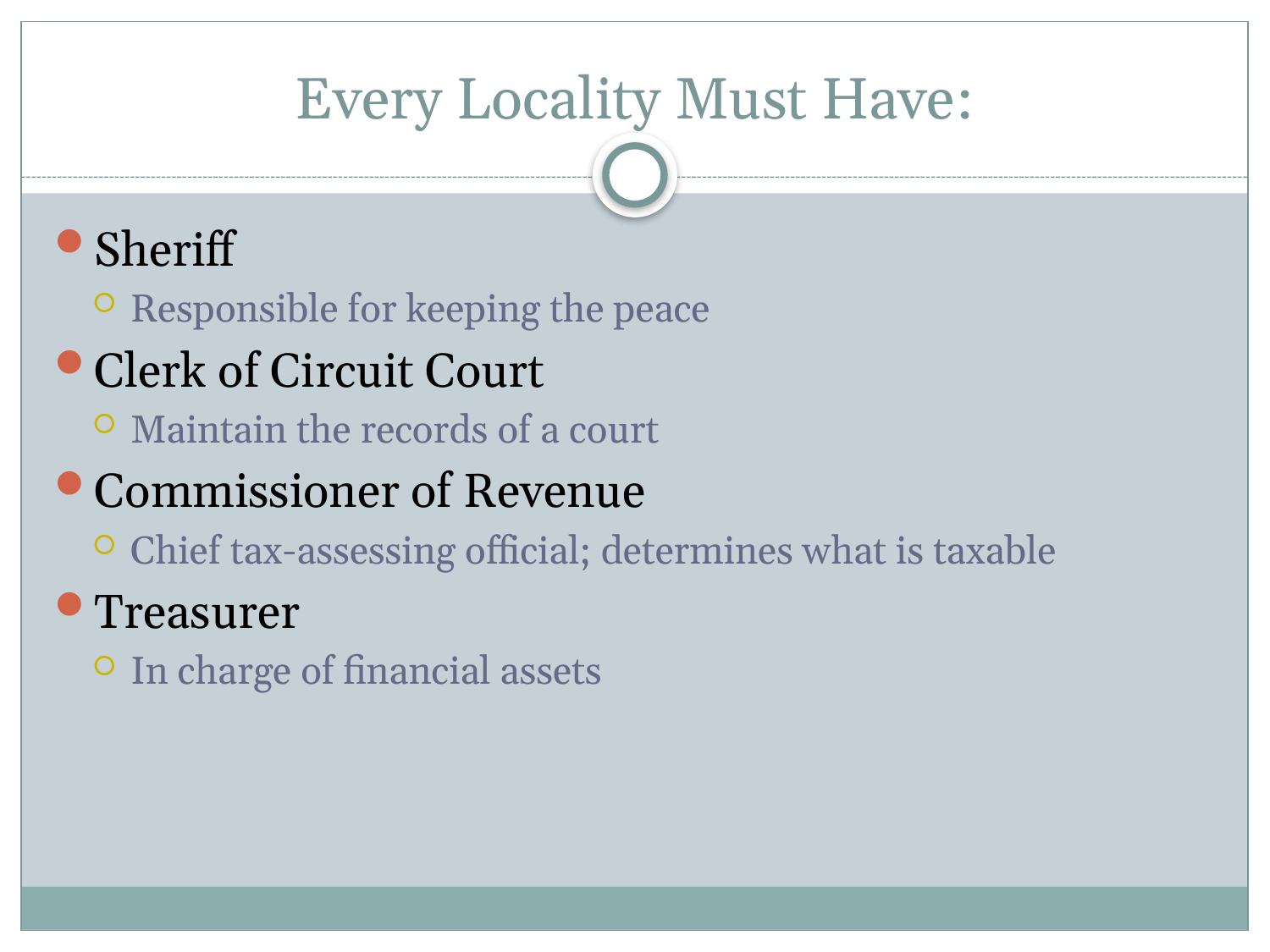

# Every Locality Must Have:
Sheriff
Responsible for keeping the peace
Clerk of Circuit Court
Maintain the records of a court
Commissioner of Revenue
Chief tax-assessing official; determines what is taxable
Treasurer
In charge of financial assets